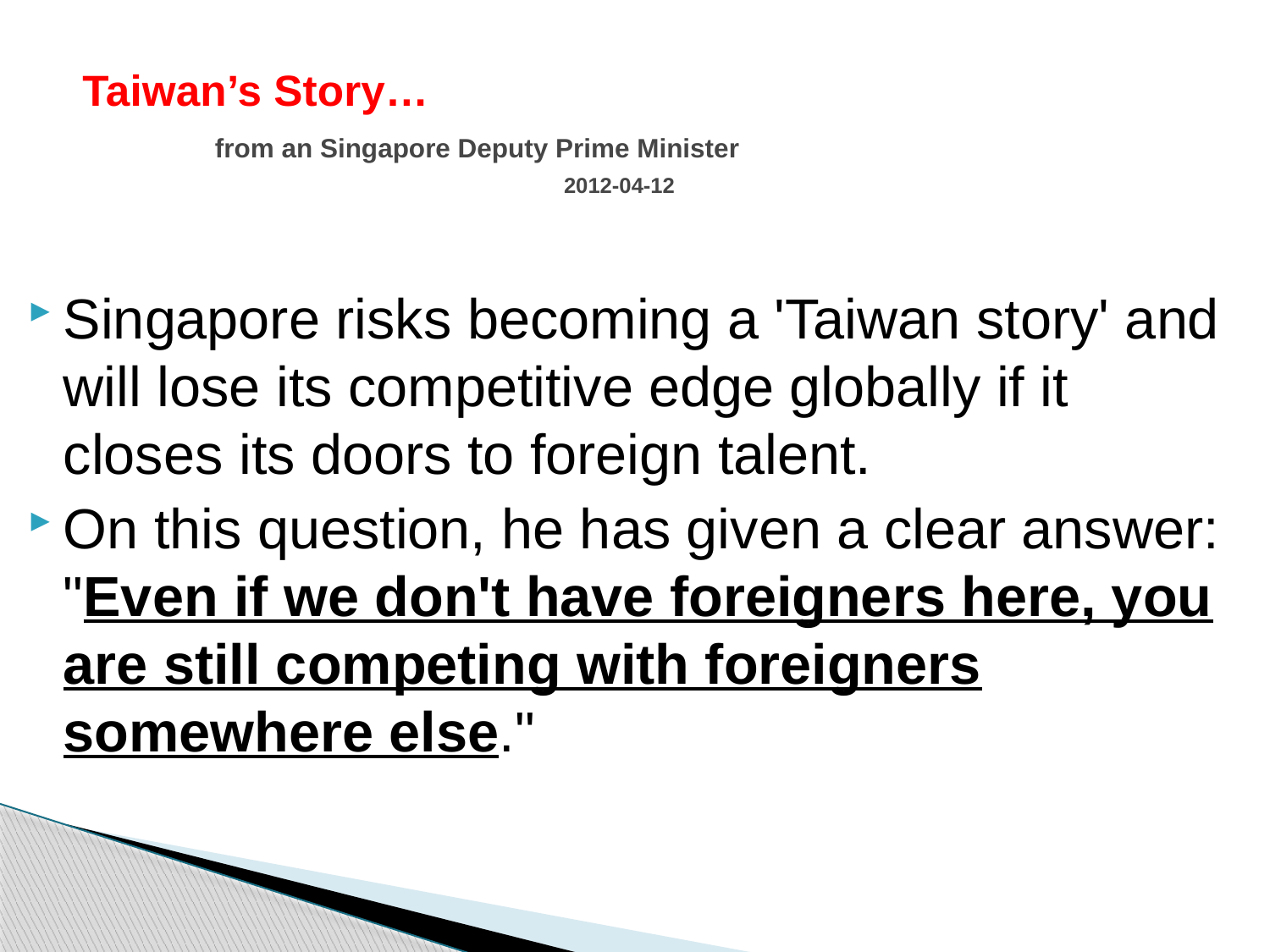

# Taiwan’s Story… from an Singapore Deputy Prime Minister 2012-04-12
Singapore risks becoming a 'Taiwan story' and will lose its competitive edge globally if it closes its doors to foreign talent.
On this question, he has given a clear answer: "Even if we don't have foreigners here, you are still competing with foreigners somewhere else."